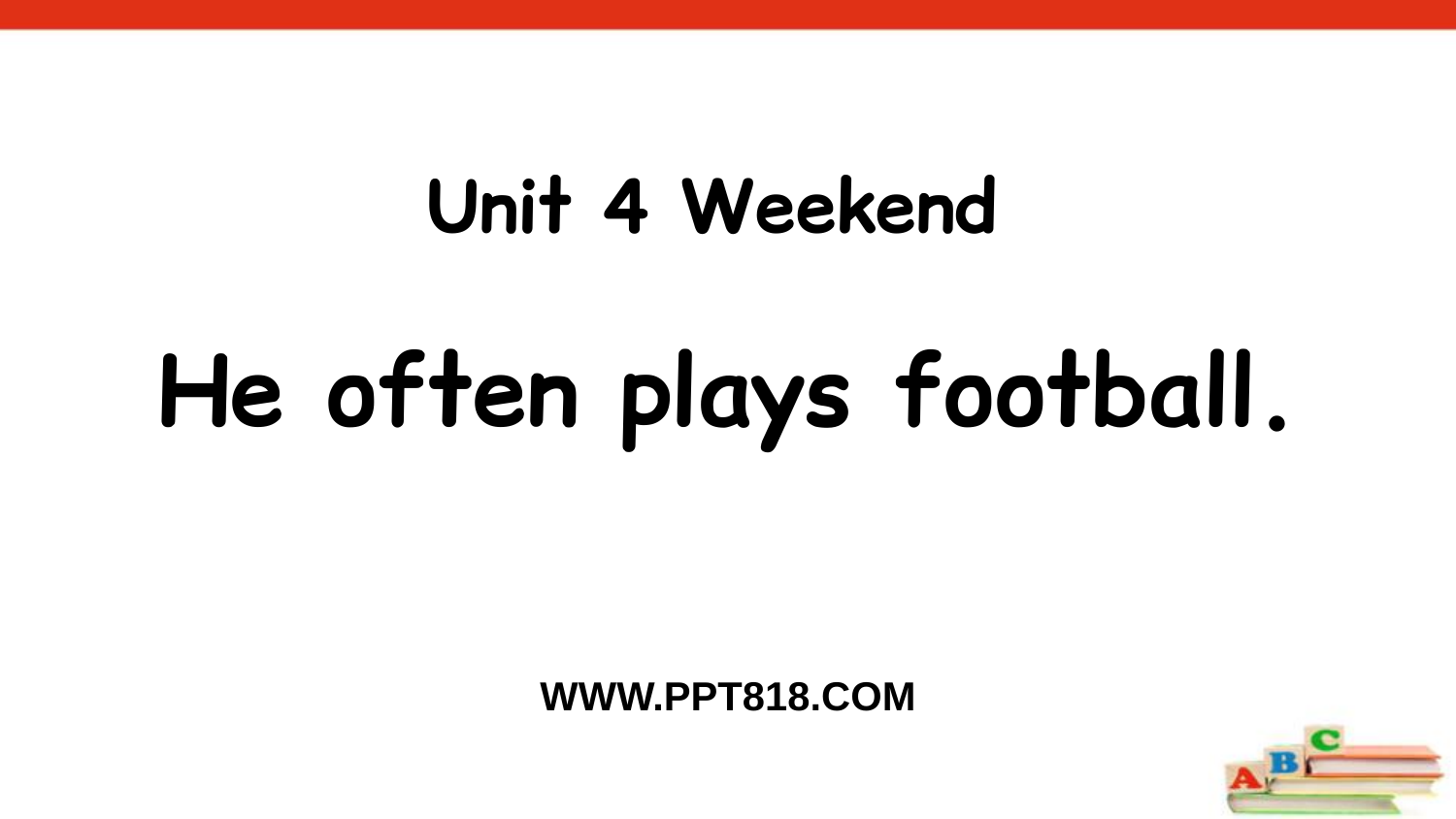

Unit 4 Weekend
He often plays football.
WWW.PPT818.COM